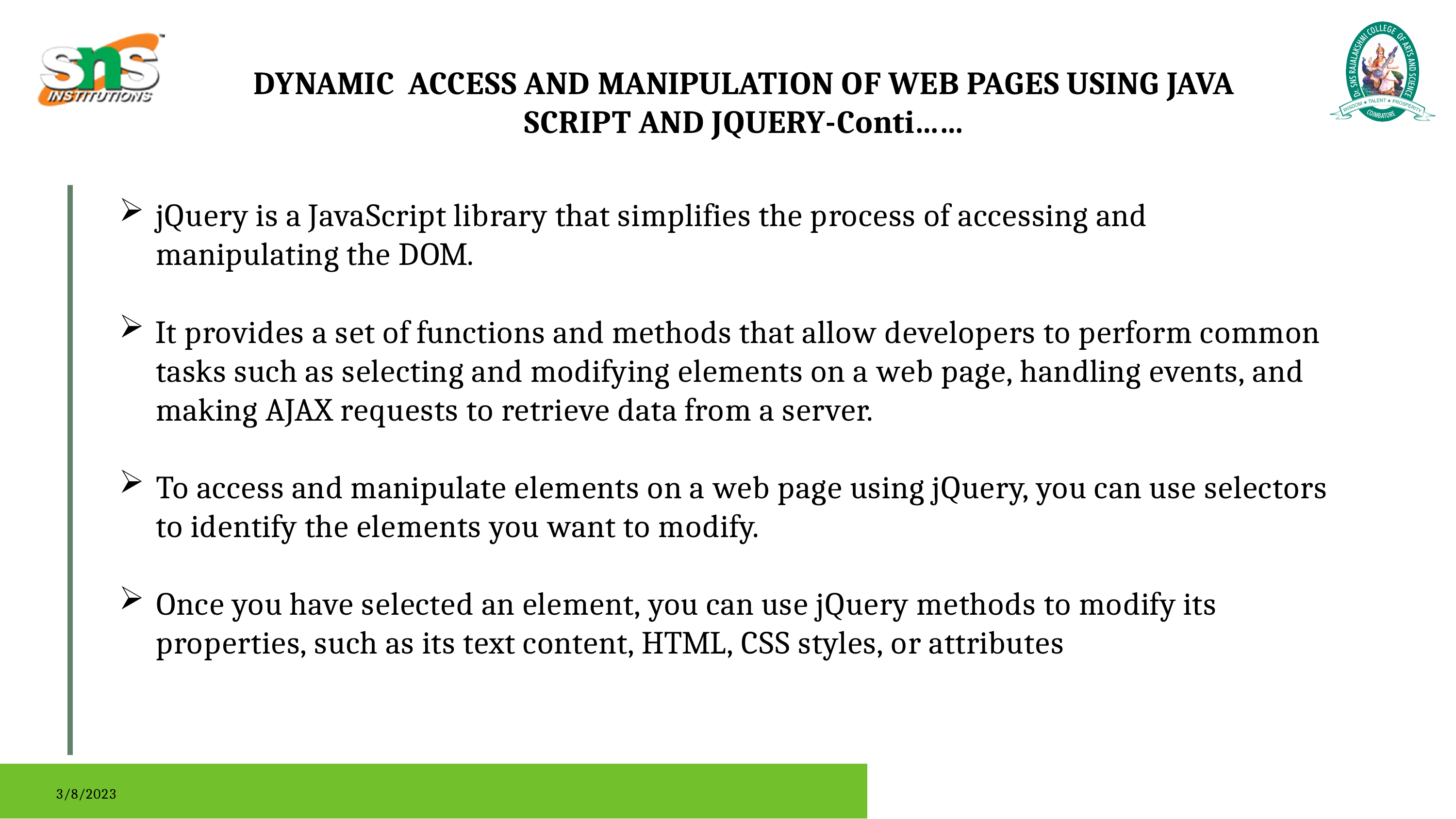

DYNAMIC  ACCESS AND MANIPULATION OF WEB PAGES USING JAVA SCRIPT AND JQUERY-Conti……

jQuery is a JavaScript library that simplifies the process of accessing and manipulating the DOM.

It provides a set of functions and methods that allow developers to perform common tasks such as selecting and modifying elements on a web page, handling events, and making AJAX requests to retrieve data from a server.

To access and manipulate elements on a web page using jQuery, you can use selectors to identify the elements you want to modify.

Once you have selected an element, you can use jQuery methods to modify its properties, such as its text content, HTML, CSS styles, or attributes

3/8/2023